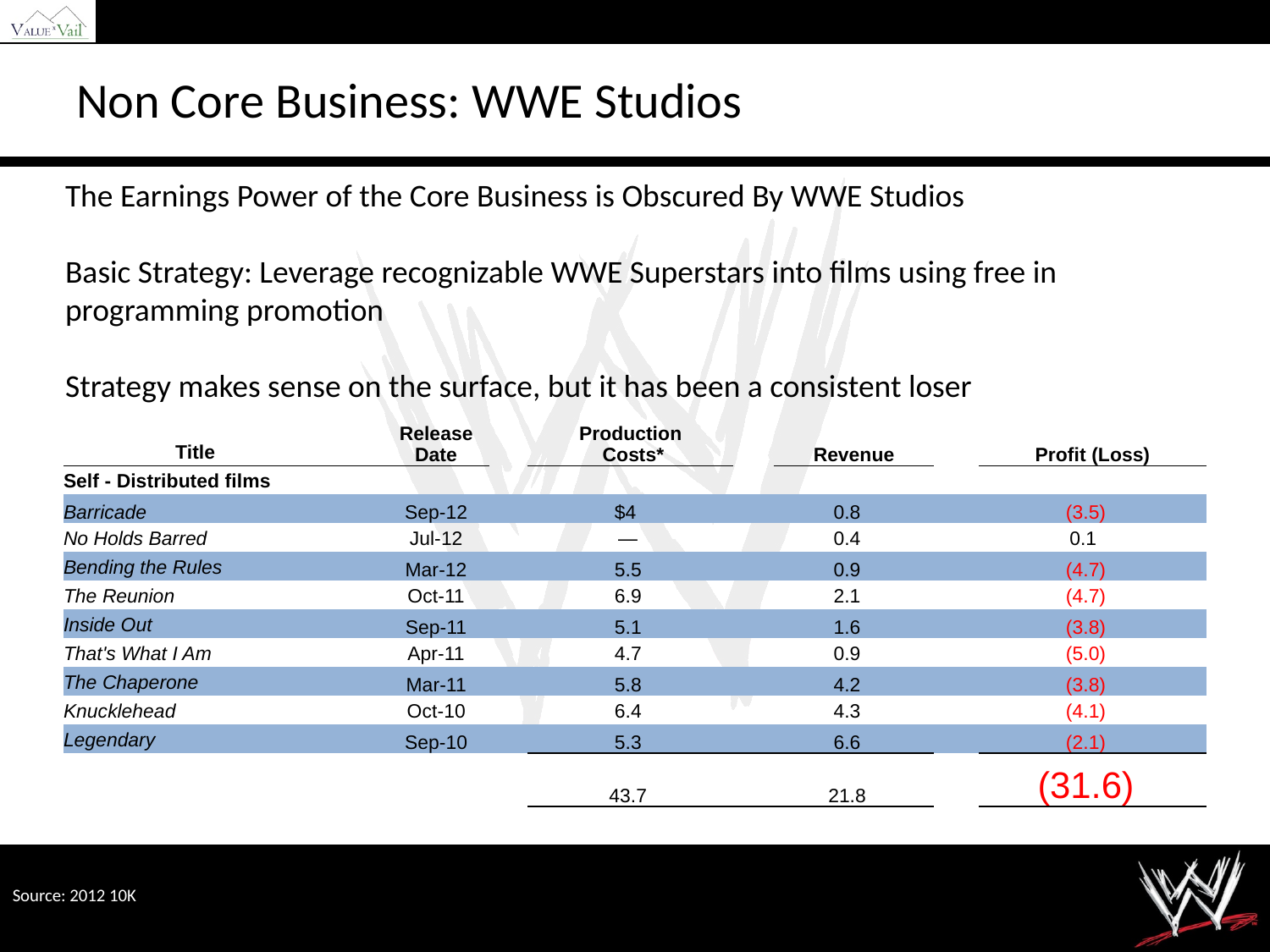

# Non Core Business: WWE Studios

The Earnings Power of the Core Business is Obscured By WWE Studios

Basic Strategy: Leverage recognizable WWE Superstars into films using free in programming promotion

Strategy makes sense on the surface, but it has been a consistent loser

| Title |  | Release Date |  | Production Costs\* |  |  | Revenue |  |  | Profit (Loss) |  |
| --- | --- | --- | --- | --- | --- | --- | --- | --- | --- | --- | --- |
| Self - Distributed films |  |  |  |  |  |  |  |  |  |  |  |
| Barricade |  | Sep-12 |  | $4 |  |  | 0.8 |  |  | (3.5) |  |
| No Holds Barred |  | Jul-12 |  | — |  |  | 0.4 |  |  | 0.1 |  |
| Bending the Rules |  | Mar-12 |  | 5.5 |  |  | 0.9 |  |  | (4.7) |  |
| The Reunion |  | Oct-11 |  | 6.9 |  |  | 2.1 |  |  | (4.7) |  |
| Inside Out |  | Sep-11 |  | 5.1 |  |  | 1.6 |  |  | (3.8) |  |
| That's What I Am |  | Apr-11 |  | 4.7 |  |  | 0.9 |  |  | (5.0) |  |
| The Chaperone |  | Mar-11 |  | 5.8 |  |  | 4.2 |  |  | (3.8) |  |
| Knucklehead |  | Oct-10 |  | 6.4 |  |  | 4.3 |  |  | (4.1) |  |
| Legendary |  | Sep-10 |  | 5.3 |  |  | 6.6 |  |  | (2.1) |  |
|  |  |  |  | 43.7 |  |  | 21.8 |  |  | (31.6) |  |
|  |  |  |  |  |  |  |  |  |  |  |  |
Source: 2012 10K